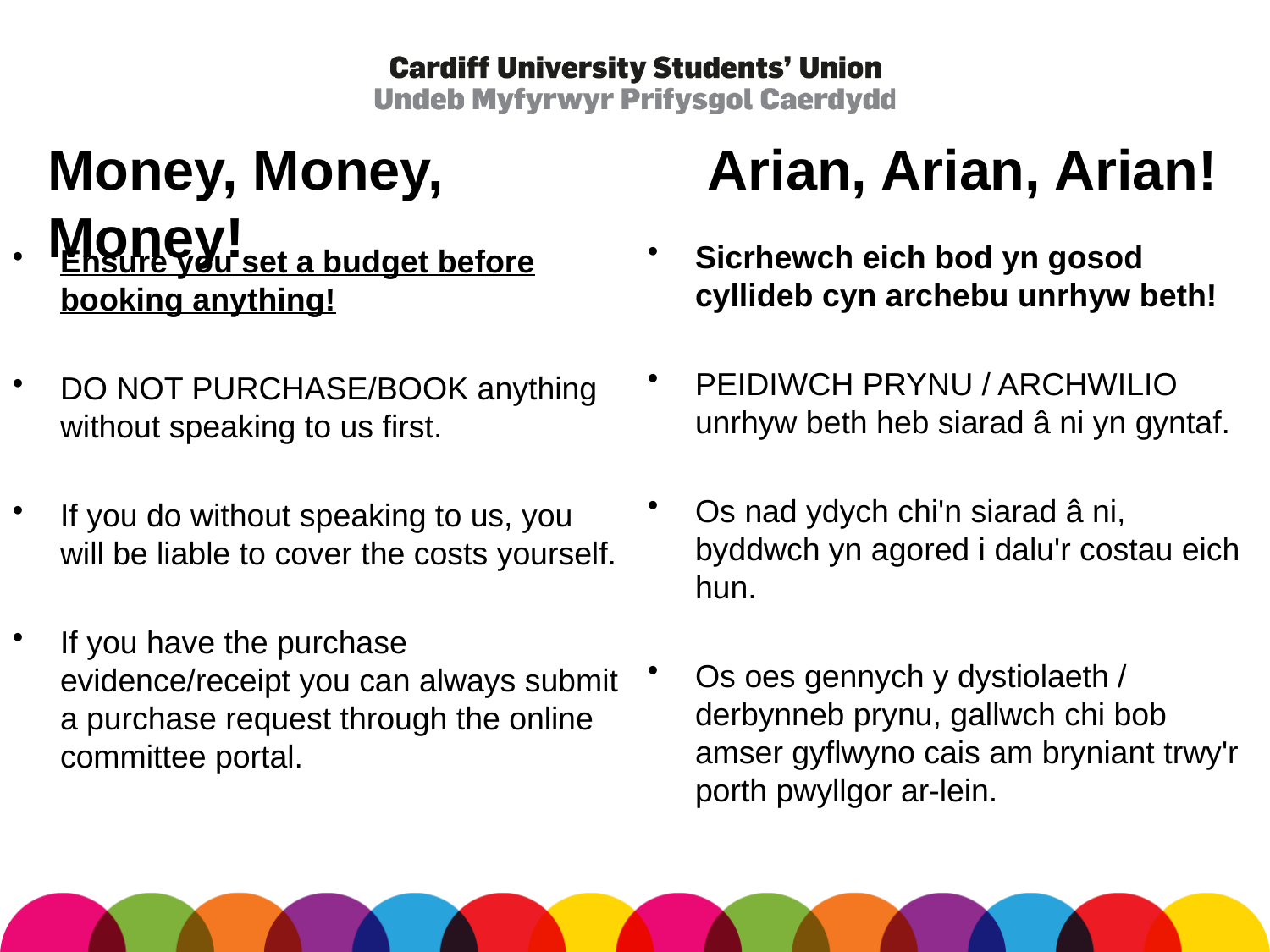

# Money, Money, Money!
Arian, Arian, Arian!
Sicrhewch eich bod yn gosod cyllideb cyn archebu unrhyw beth!

PEIDIWCH PRYNU / ARCHWILIO unrhyw beth heb siarad â ni yn gyntaf.

Os nad ydych chi'n siarad â ni, byddwch yn agored i dalu'r costau eich hun.

Os oes gennych y dystiolaeth / derbynneb prynu, gallwch chi bob amser gyflwyno cais am bryniant trwy'r porth pwyllgor ar-lein.
Ensure you set a budget before booking anything!

DO NOT PURCHASE/BOOK anything without speaking to us first.

If you do without speaking to us, you will be liable to cover the costs yourself.

If you have the purchase evidence/receipt you can always submit a purchase request through the online committee portal.